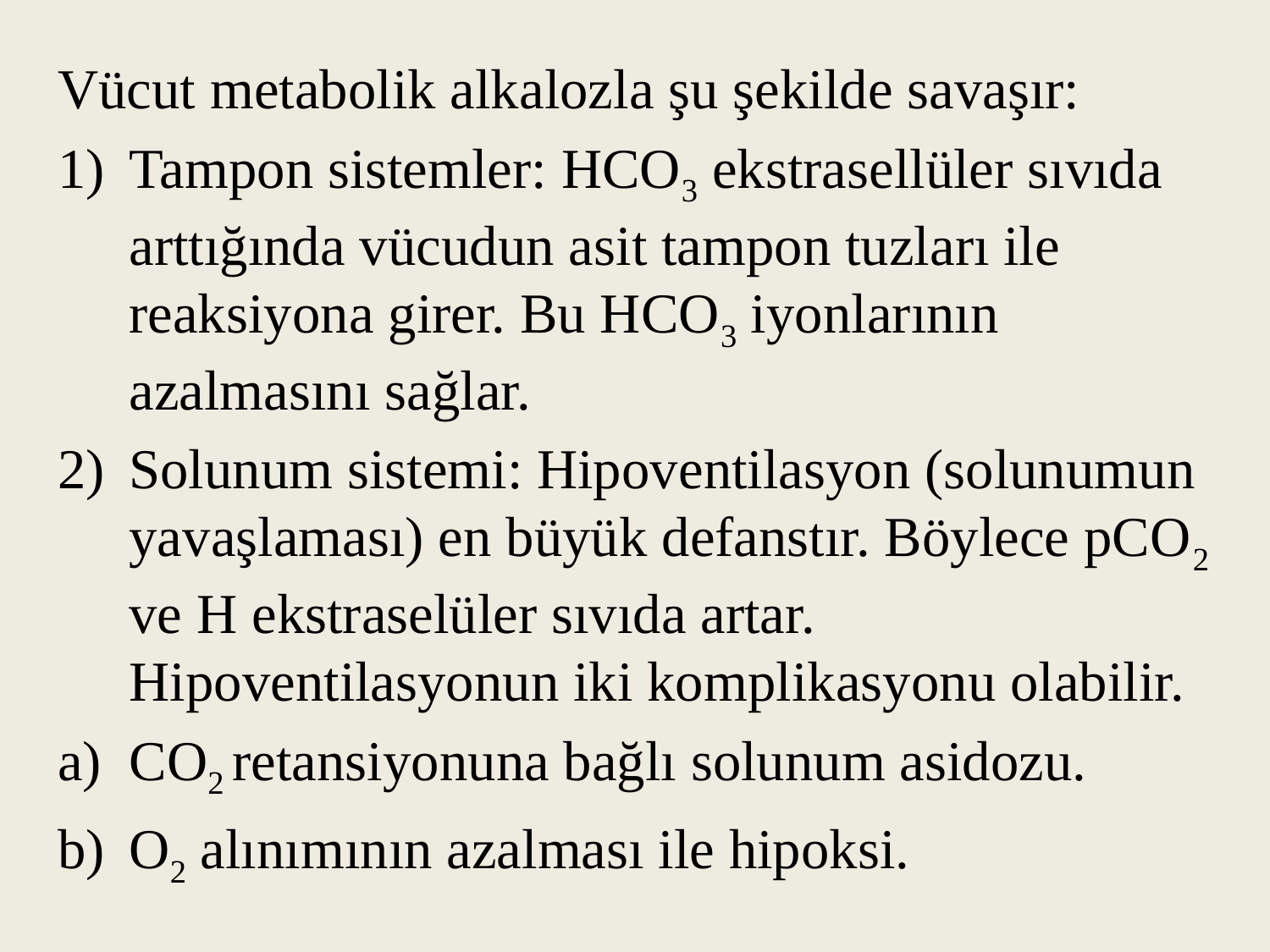

Vücut metabolik alkalozla şu şekilde savaşır:
Tampon sistemler: HCO3 ekstrasellüler sıvıda arttığında vücudun asit tampon tuzları ile reaksiyona girer. Bu HCO3 iyonlarının azalmasını sağlar.
Solunum sistemi: Hipoventilasyon (solunumun yavaşlaması) en büyük defanstır. Böylece pCO2 ve H ekstraselüler sıvıda artar. Hipoventilasyonun iki komplikasyonu olabilir.
CO2 retansiyonuna bağlı solunum asidozu.
O2 alınımının azalması ile hipoksi.